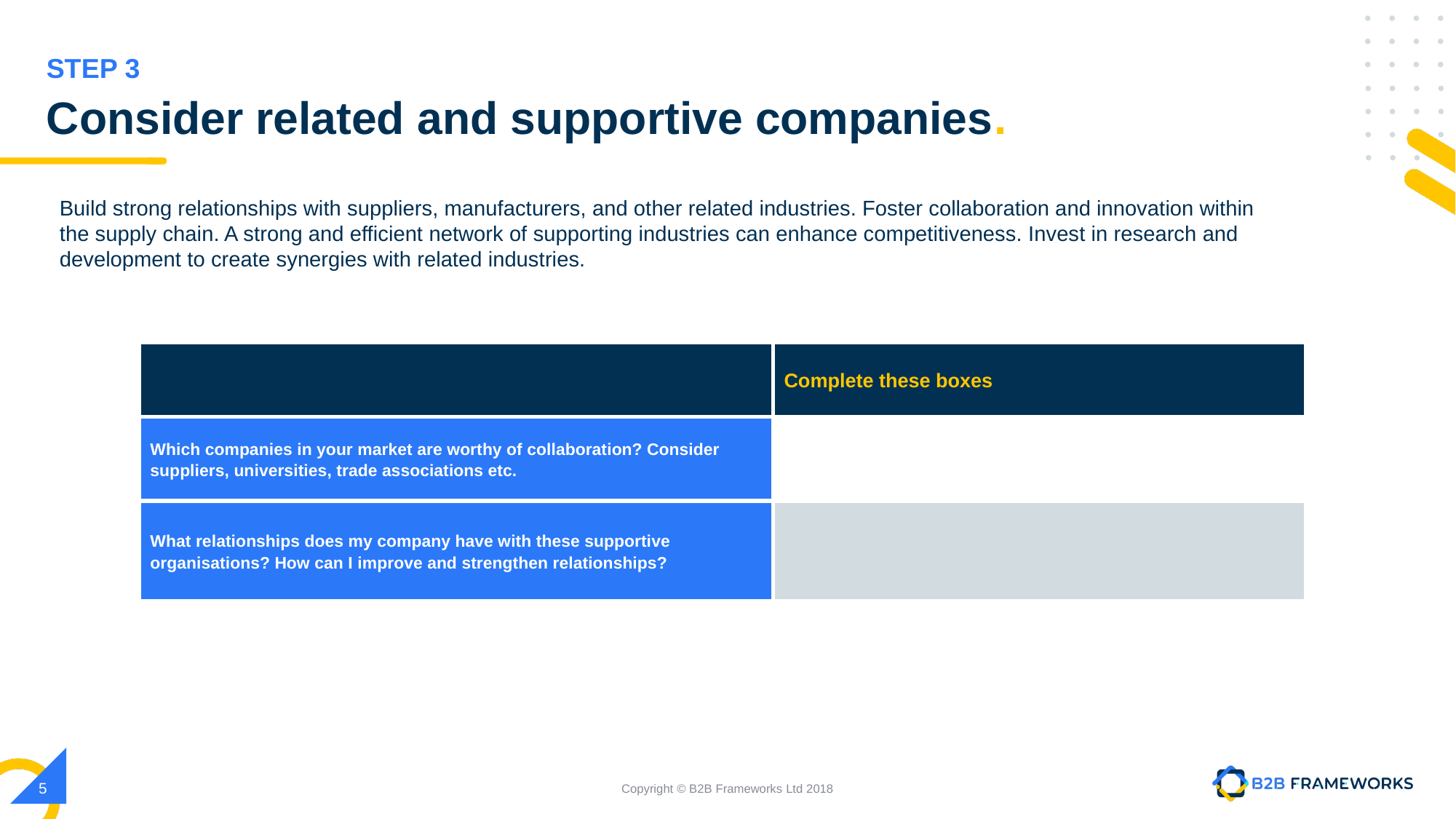

# Consider related and supportive companies.
Build strong relationships with suppliers, manufacturers, and other related industries. Foster collaboration and innovation within the supply chain. A strong and efficient network of supporting industries can enhance competitiveness. Invest in research and development to create synergies with related industries.
|  | Complete these boxes |
| --- | --- |
| Which companies in your market are worthy of collaboration? Consider suppliers, universities, trade associations etc. |  |
| What relationships does my company have with these supportive organisations? How can I improve and strengthen relationships? |  |
5
Copyright © B2B Frameworks Ltd 2018